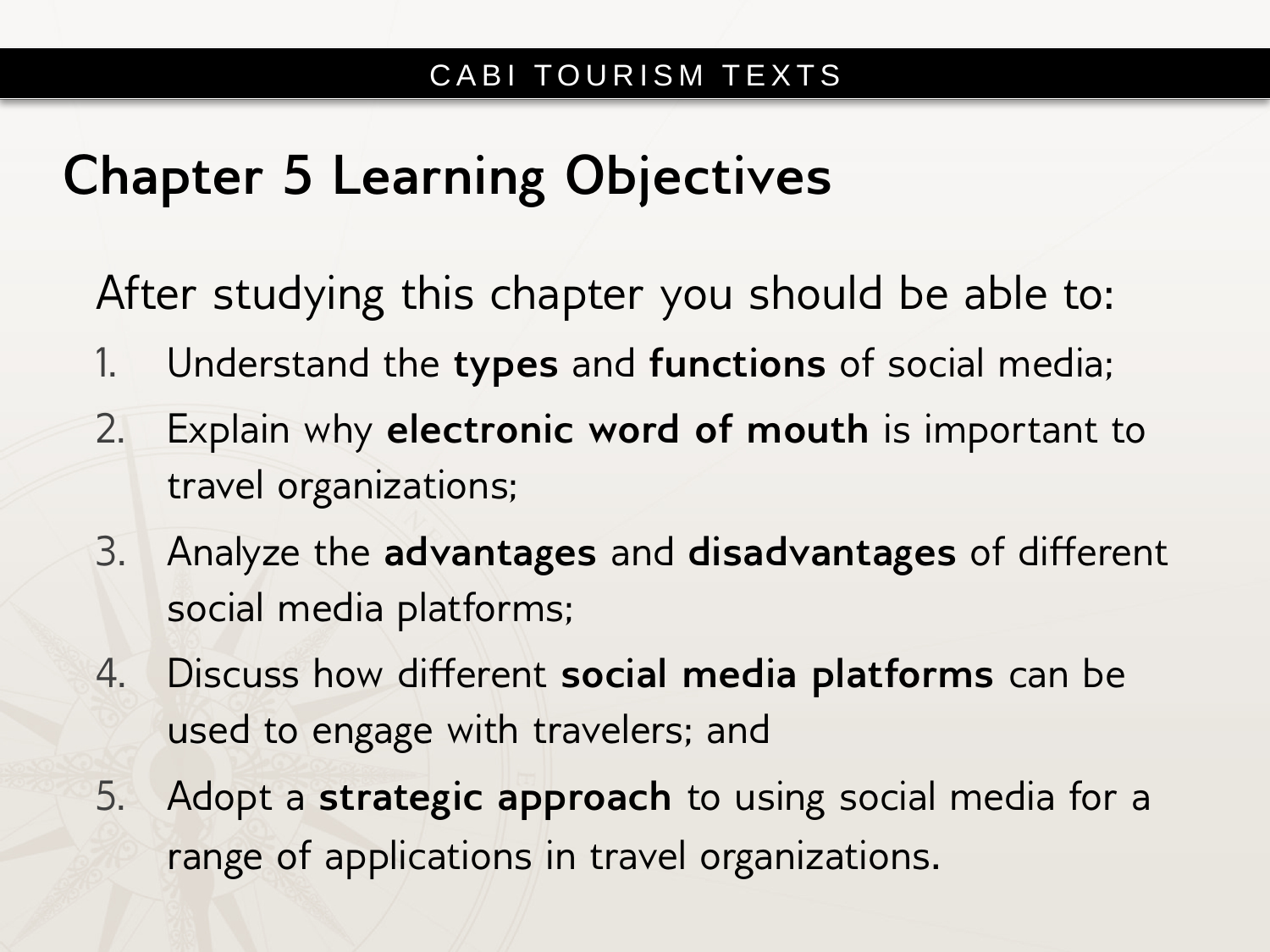

# Chapter 5 Learning Objectives
After studying this chapter you should be able to:
Understand the types and functions of social media;
Explain why electronic word of mouth is important to travel organizations;
Analyze the advantages and disadvantages of different social media platforms;
Discuss how different social media platforms can be used to engage with travelers; and
Adopt a strategic approach to using social media for a range of applications in travel organizations.